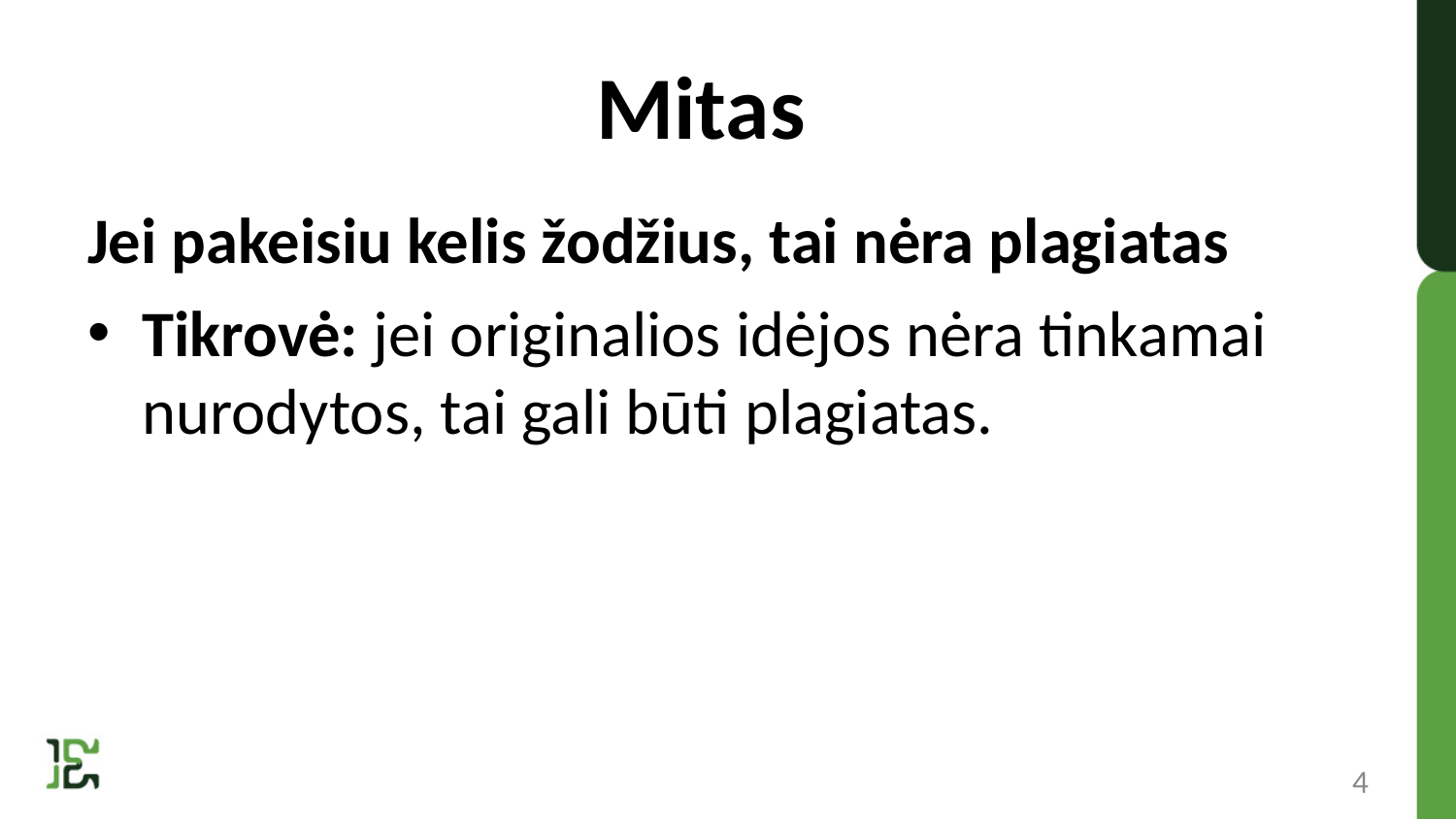

# Mitas
Jei pakeisiu kelis žodžius, tai nėra plagiatas
Tikrovė: jei originalios idėjos nėra tinkamai nurodytos, tai gali būti plagiatas.
4